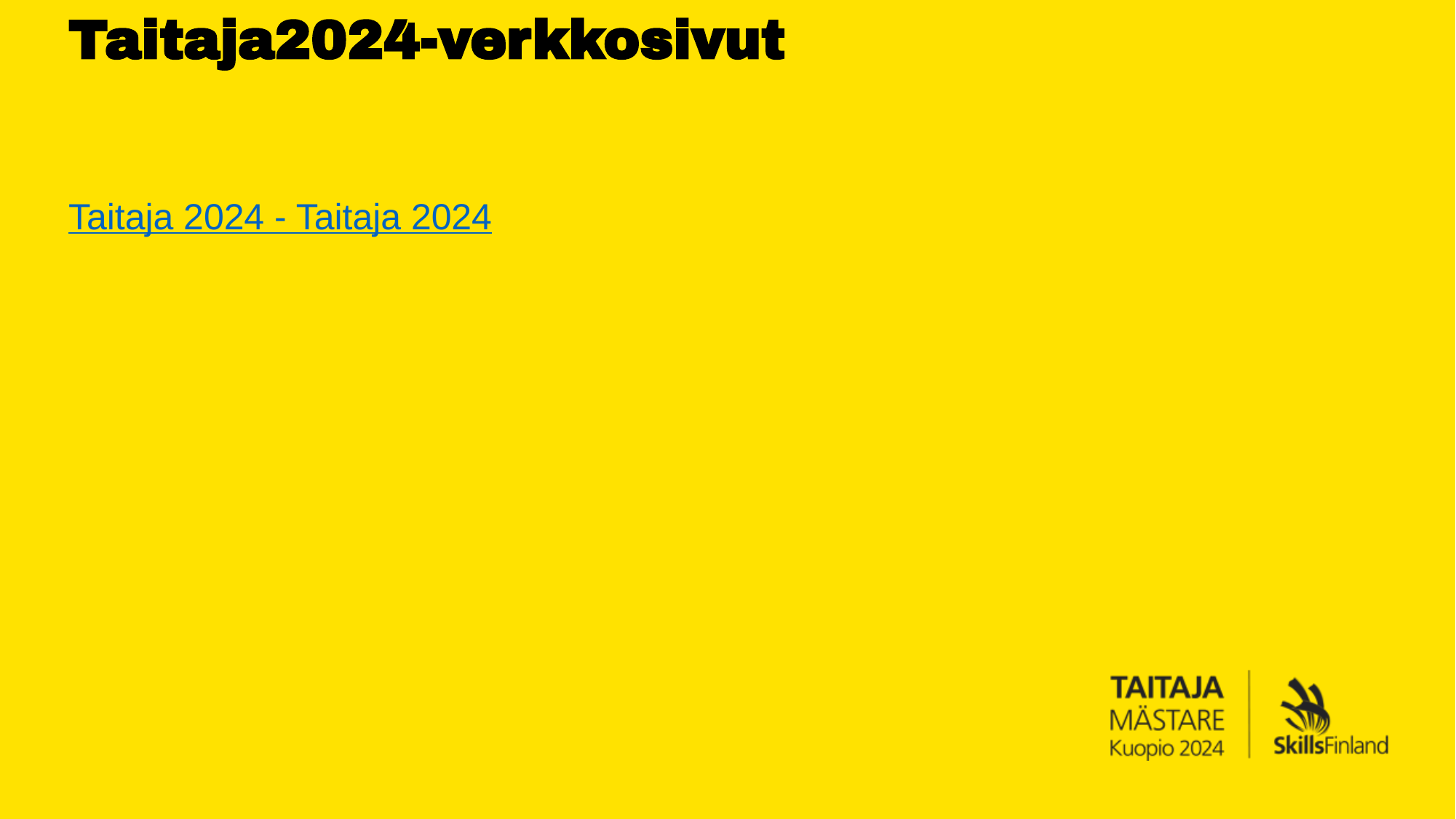

# Taitaja2024-verkkosivut
Taitaja 2024 - Taitaja 2024